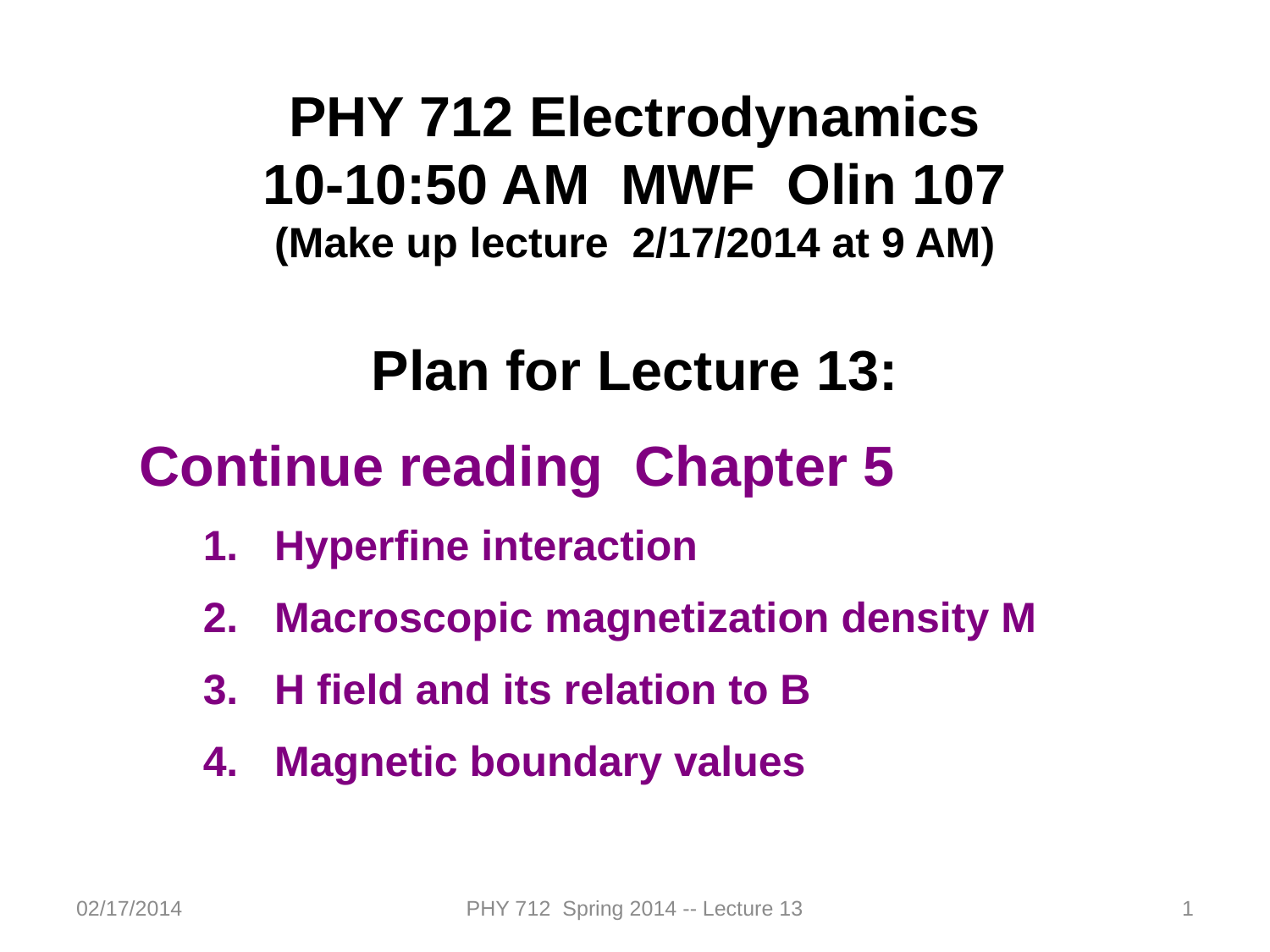

PHY 712 Electrodynamics
10-10:50 AM  MWF  Olin 107
(Make up lecture  2/17/2014 at 9 AM)

Plan for Lecture 13:
Continue reading  Chapter 5
Hyperfine interaction
Macroscopic magnetization density M
H field and its relation to B
Magnetic boundary values
02/17/2014
PHY 712  Spring 2014 -- Lecture 13
1